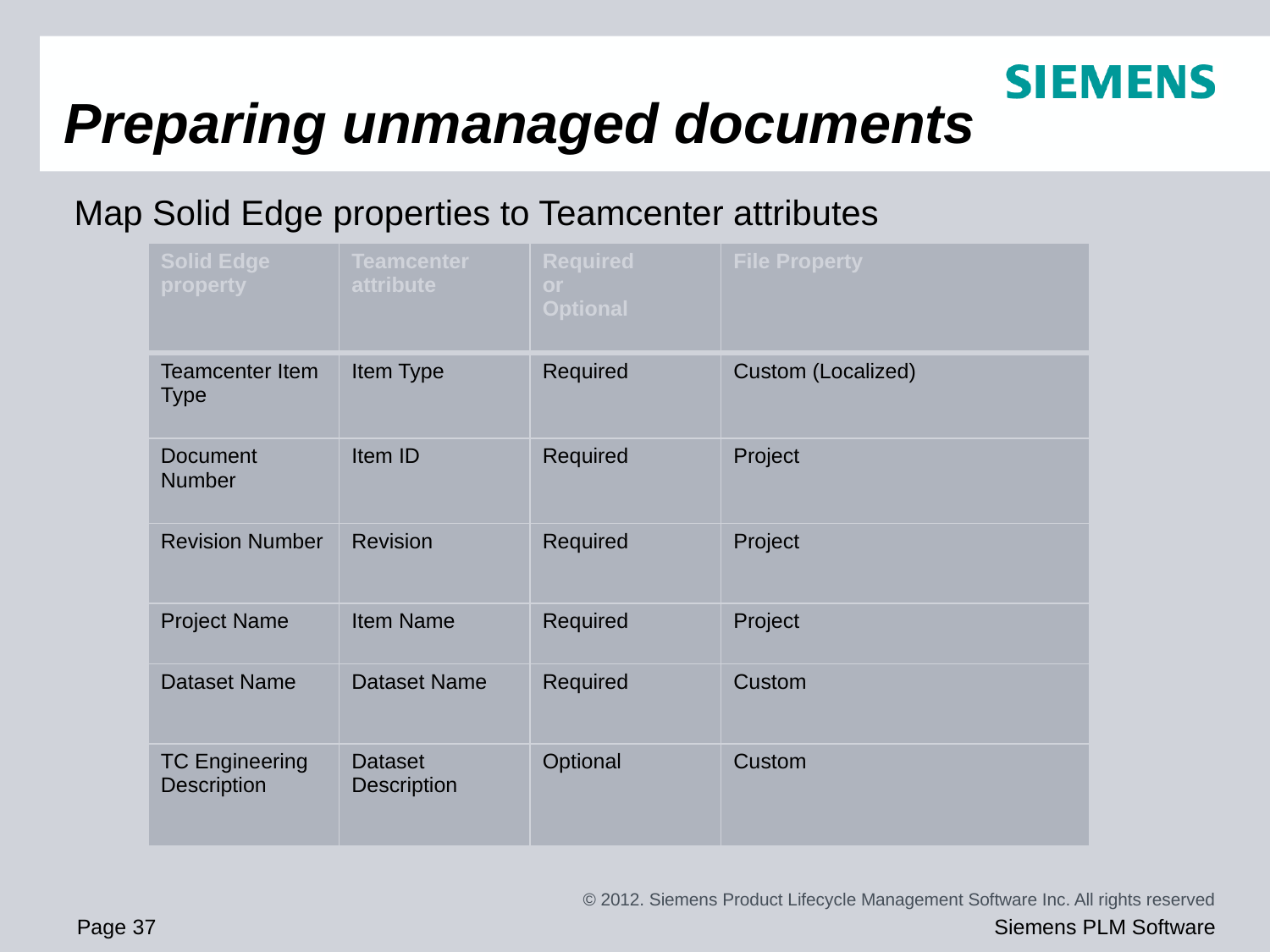

# Preparing unmanaged documents
Map Solid Edge properties to Teamcenter attributes

| Solid Edge property | Teamcenter attribute | Required or Optional | File Property |
| --- | --- | --- | --- |
| Teamcenter Item Type | Item Type | Required | Custom (Localized) |
| Document Number | Item ID | Required | Project |
| Revision Number | Revision | Required | Project |
| Project Name | Item Name | Required | Project |
| Dataset Name | Dataset Name | Required | Custom |
| TC Engineering Description | Dataset Description | Optional | Custom |